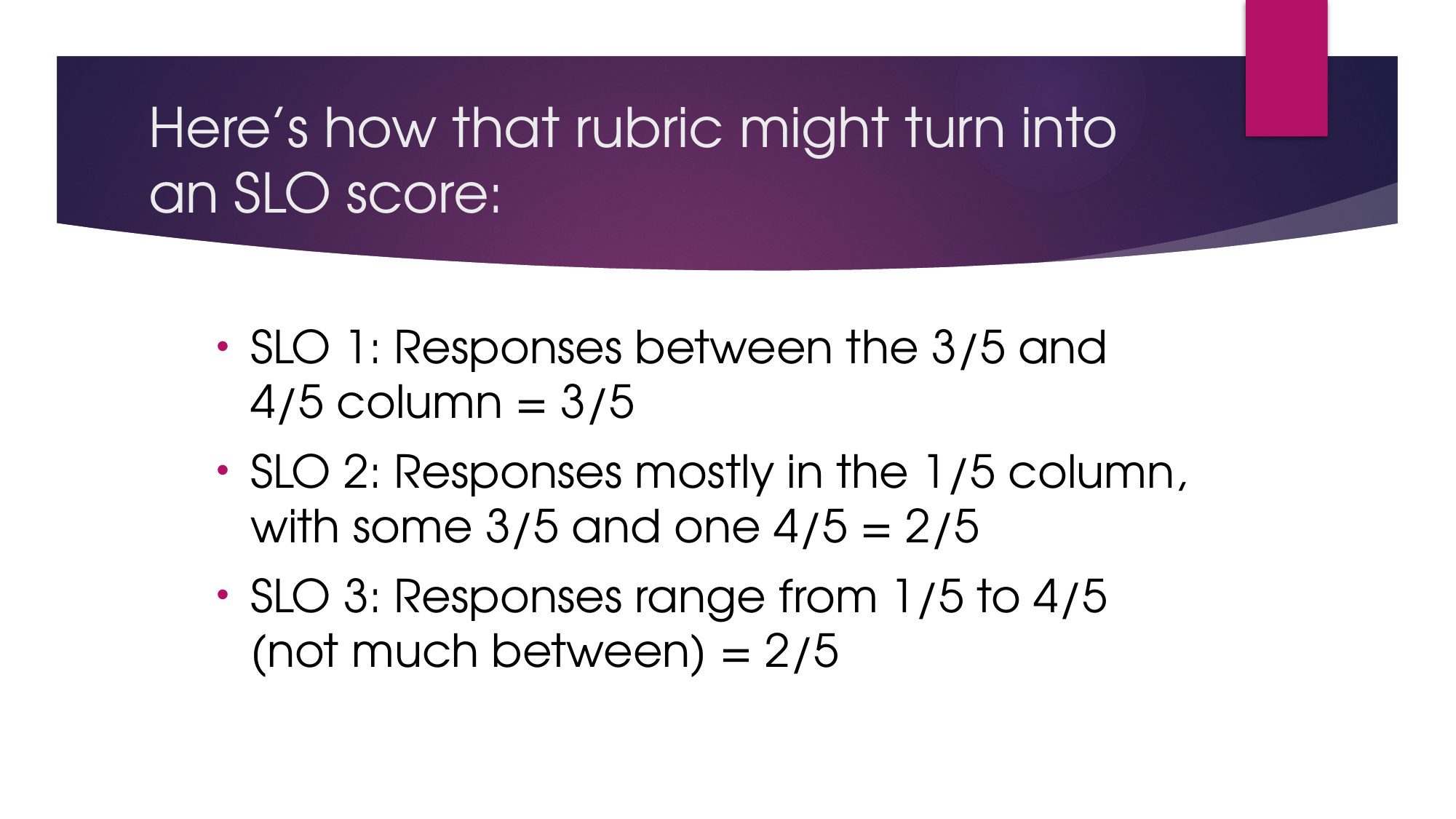

# Here’s how that rubric might turn into an SLO score:
SLO 1: Responses between the 3/5 and 4/5 column = 3/5
SLO 2: Responses mostly in the 1/5 column, with some 3/5 and one 4/5 = 2/5
SLO 3: Responses range from 1/5 to 4/5 (not much between) = 2/5